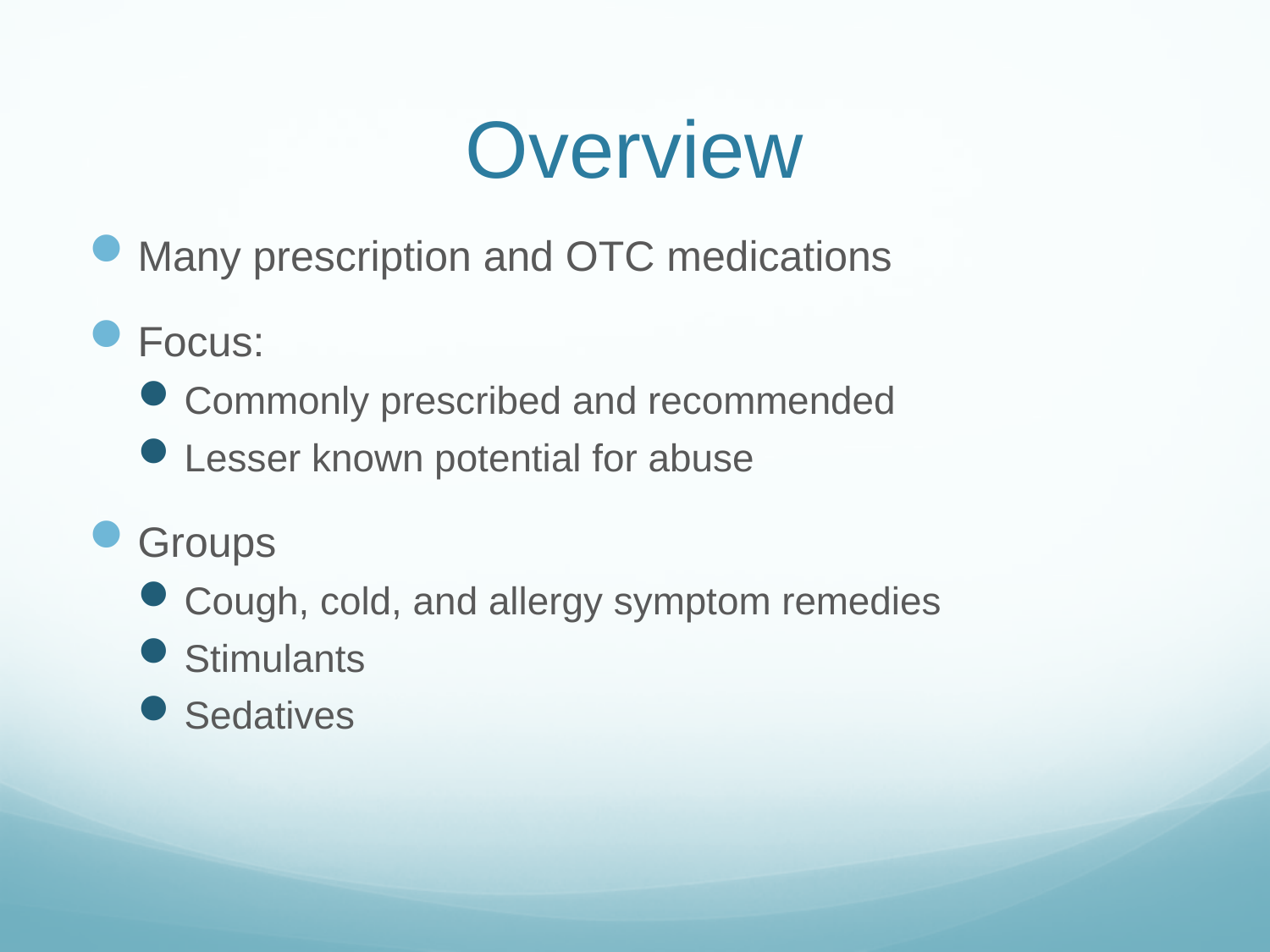

# Overview
Many prescription and OTC medications
Focus:
Commonly prescribed and recommended
Lesser known potential for abuse
Groups
Cough, cold, and allergy symptom remedies
Stimulants
Sedatives